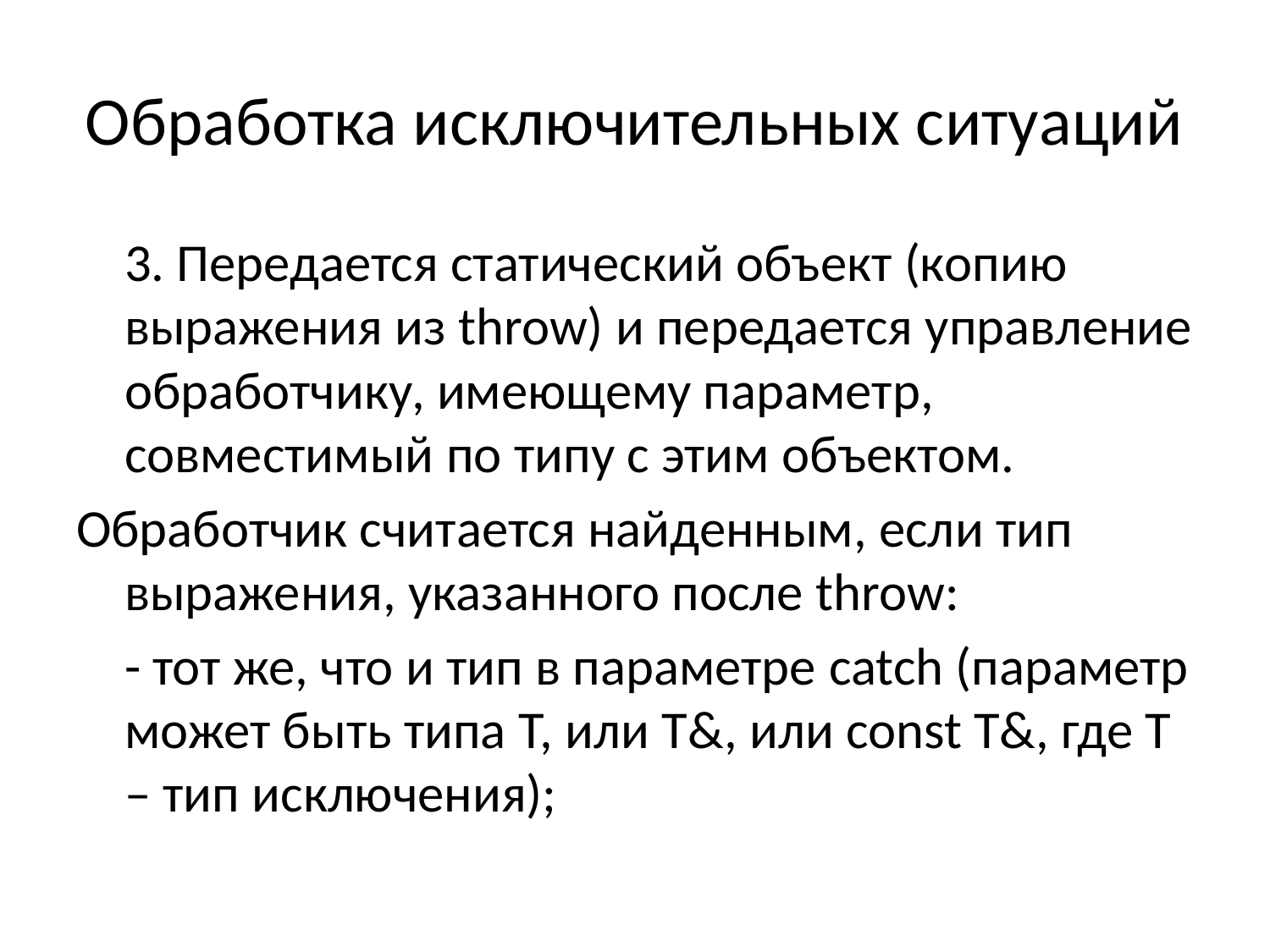

# Обработка исключительных ситуаций
	3. Передается статический объект (копию выражения из throw) и передается управление обработчику, имеющему параметр, совместимый по типу с этим объектом.
Обработчик считается найденным, если тип выражения, указанного после throw:
	- тот же, что и тип в параметре catch (параметр может быть типа Т, или Т&, или const T&, где Т – тип исключения);